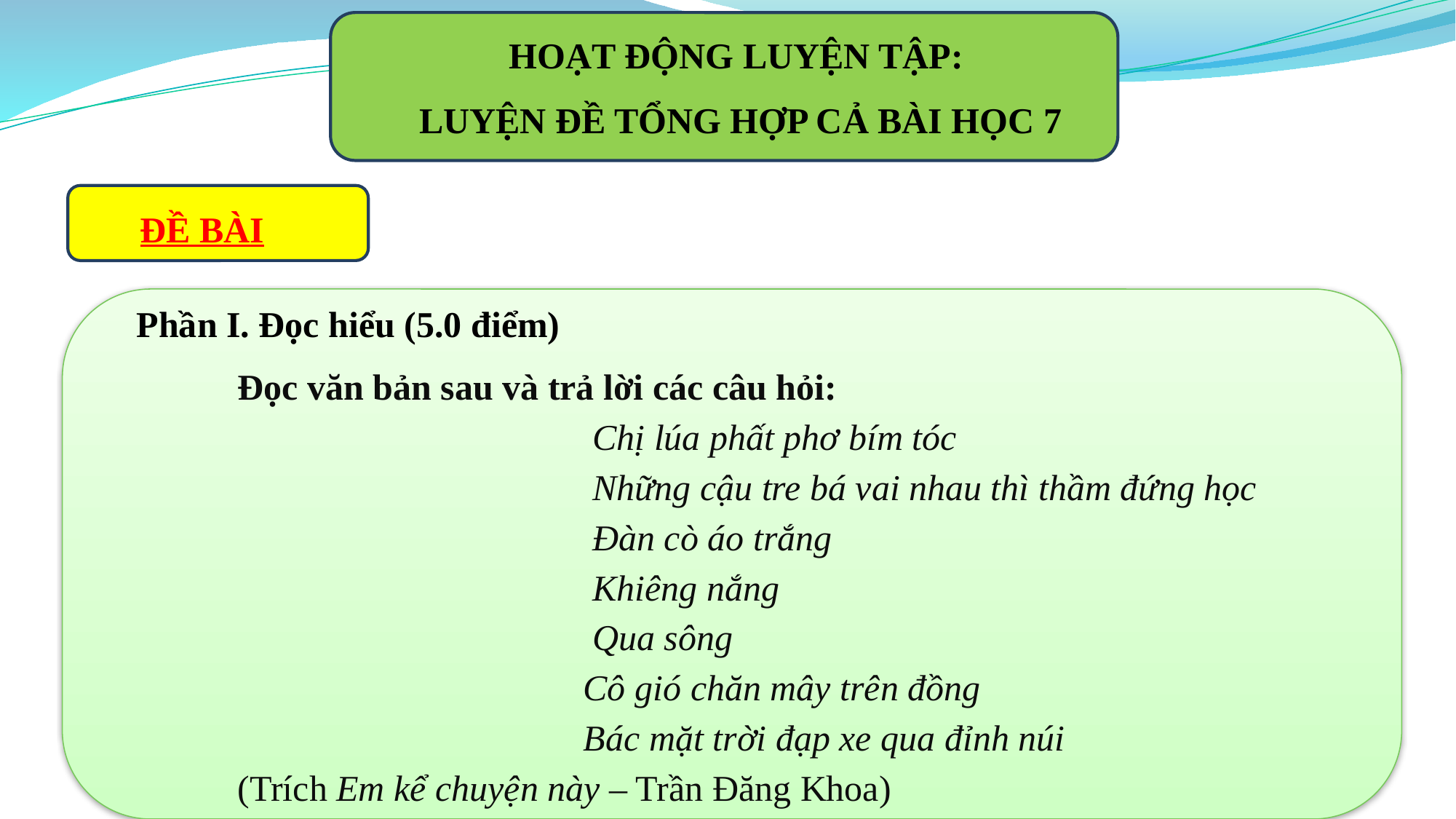

HOẠT ĐỘNG LUYỆN TẬP:
 LUYỆN ĐỀ TỔNG HỢP CẢ BÀI HỌC 7

ĐỀ BÀI

Phần I. Đọc hiểu (5.0 điểm)
Đọc văn bản sau và trả lời các câu hỏi:
                                       Chị lúa phất phơ bím tóc
                                       Những cậu tre bá vai nhau thì thầm đứng học
                                       Đàn cò áo trắng
                                       Khiêng nắng
                                       Qua sông
                                      Cô gió chăn mây trên đồng
                                      Bác mặt trời đạp xe qua đỉnh núi
(Trích Em kể chuyện này – Trần Đăng Khoa)